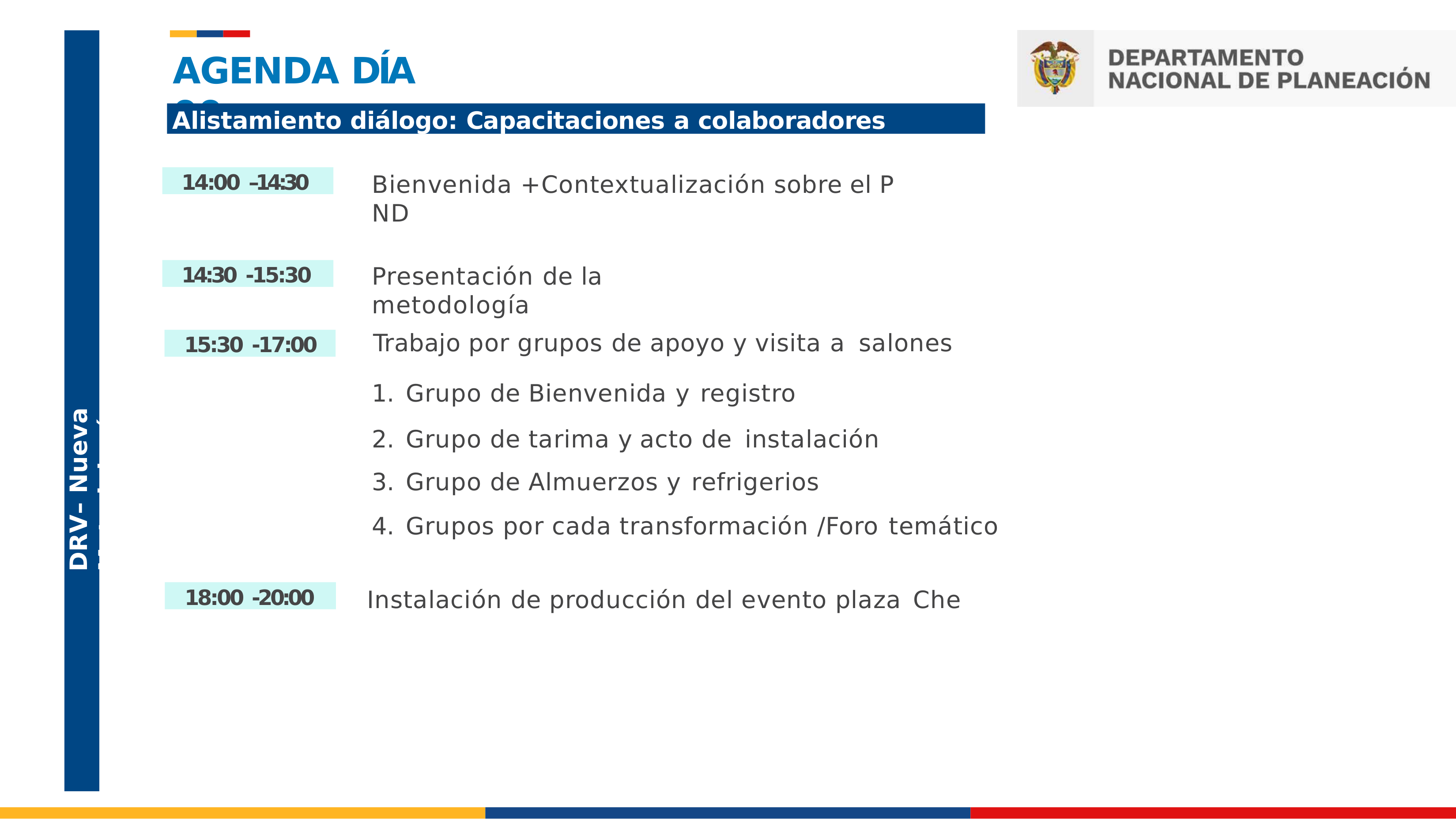

# AGENDA DÍA 00
Alistamiento diálogo: Capacitaciones a colaboradores
14:00 –14:30
Bienvenida +Contextualización sobre el P ND
DRV– Nueva Metodología
14:30 -15:30
Presentación de la metodología
Trabajo por grupos de apoyo y visita a salones
Grupo de Bienvenida y registro
Grupo de tarima y acto de instalación
Grupo de Almuerzos y refrigerios
Grupos por cada transformación /Foro temático
15:30 -17:00
18:00 -20:00
Instalación de producción del evento plaza Che